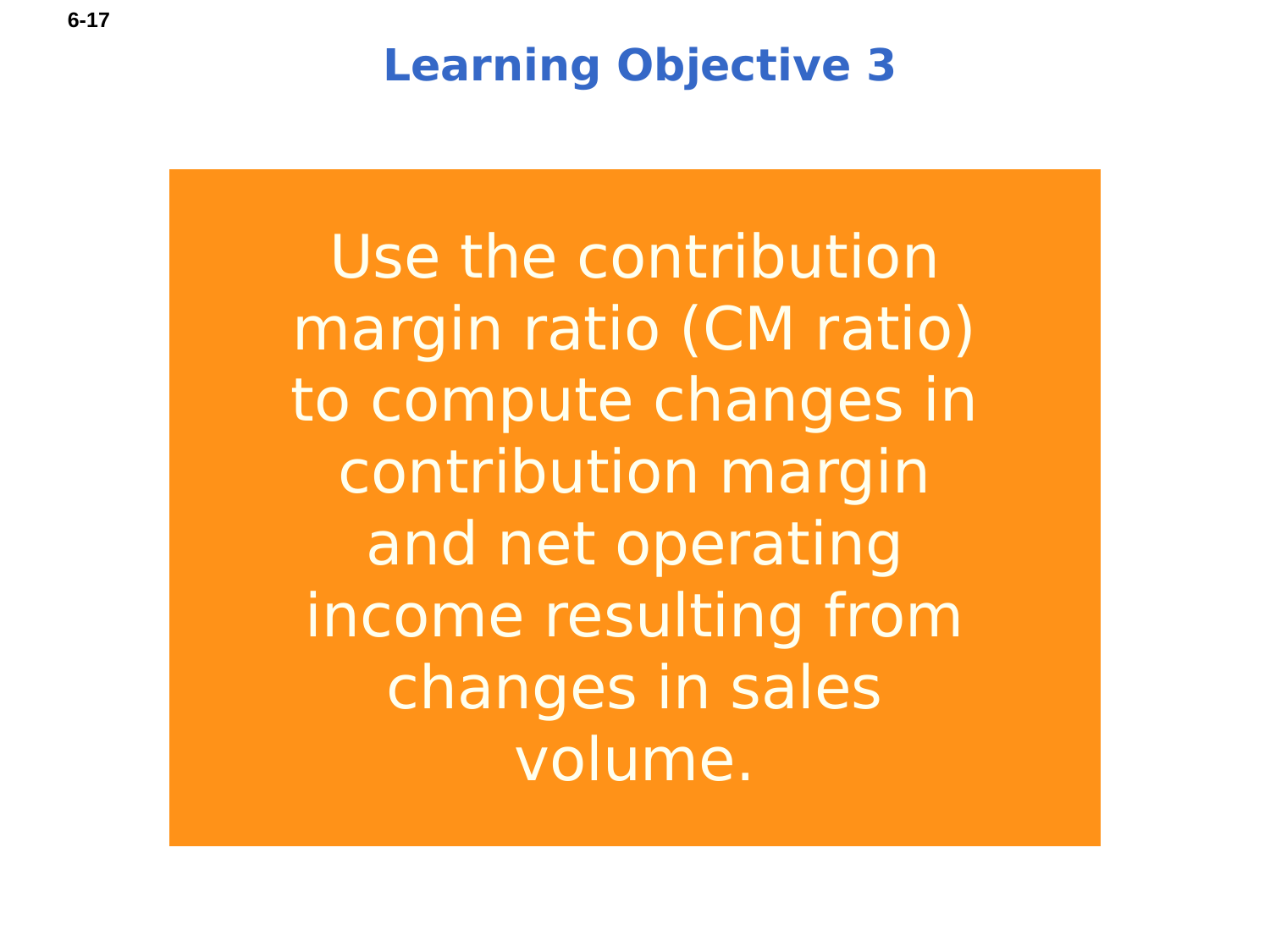

# Learning Objective 3

Use the contribution margin ratio (CM ratio) to compute changes in contribution margin and net operating income resulting from changes in sales volume.